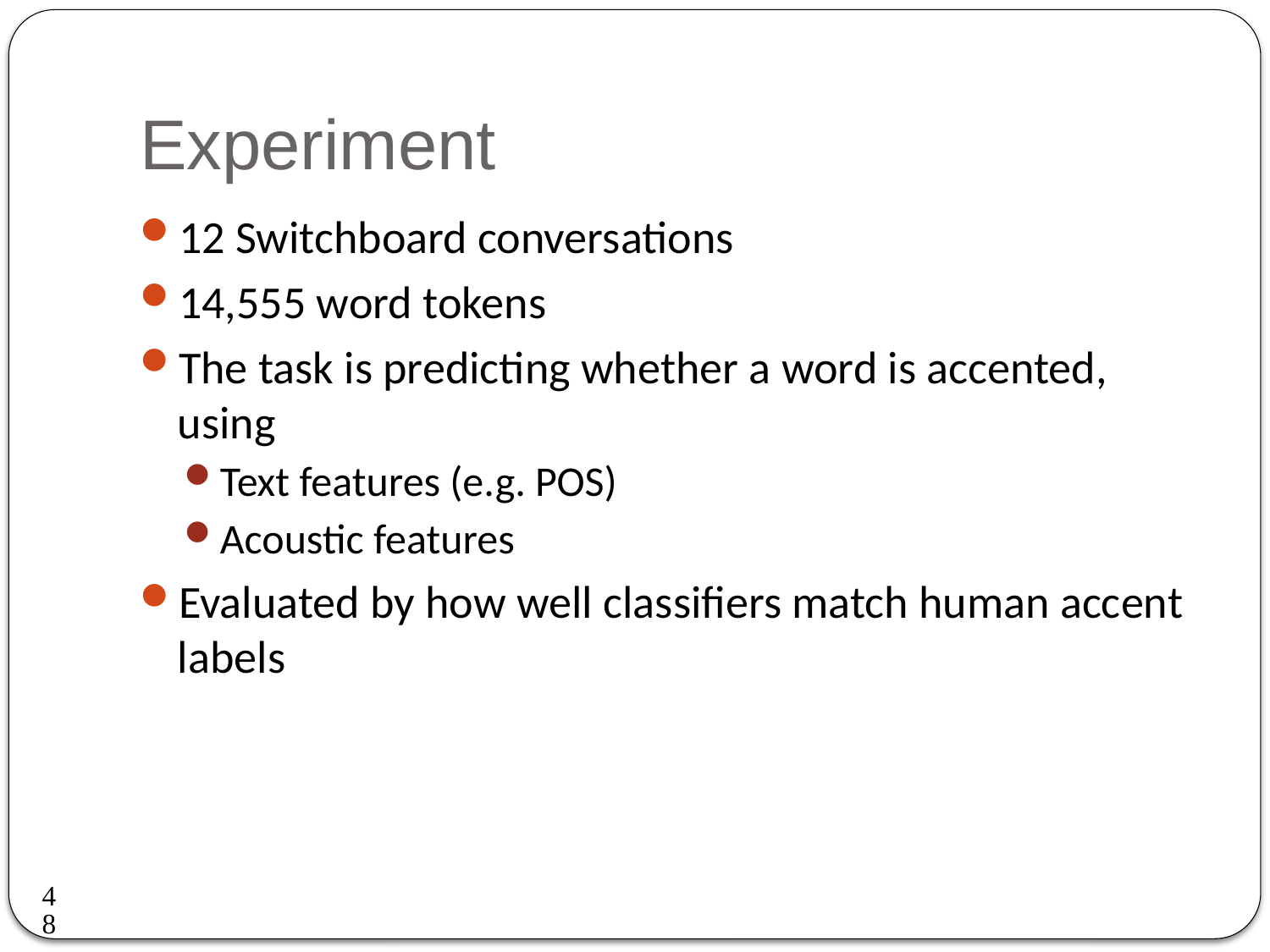

# Experiment
12 Switchboard conversations
14,555 word tokens
The task is predicting whether a word is accented, using
Text features (e.g. POS)
Acoustic features
Evaluated by how well classifiers match human accent labels

48